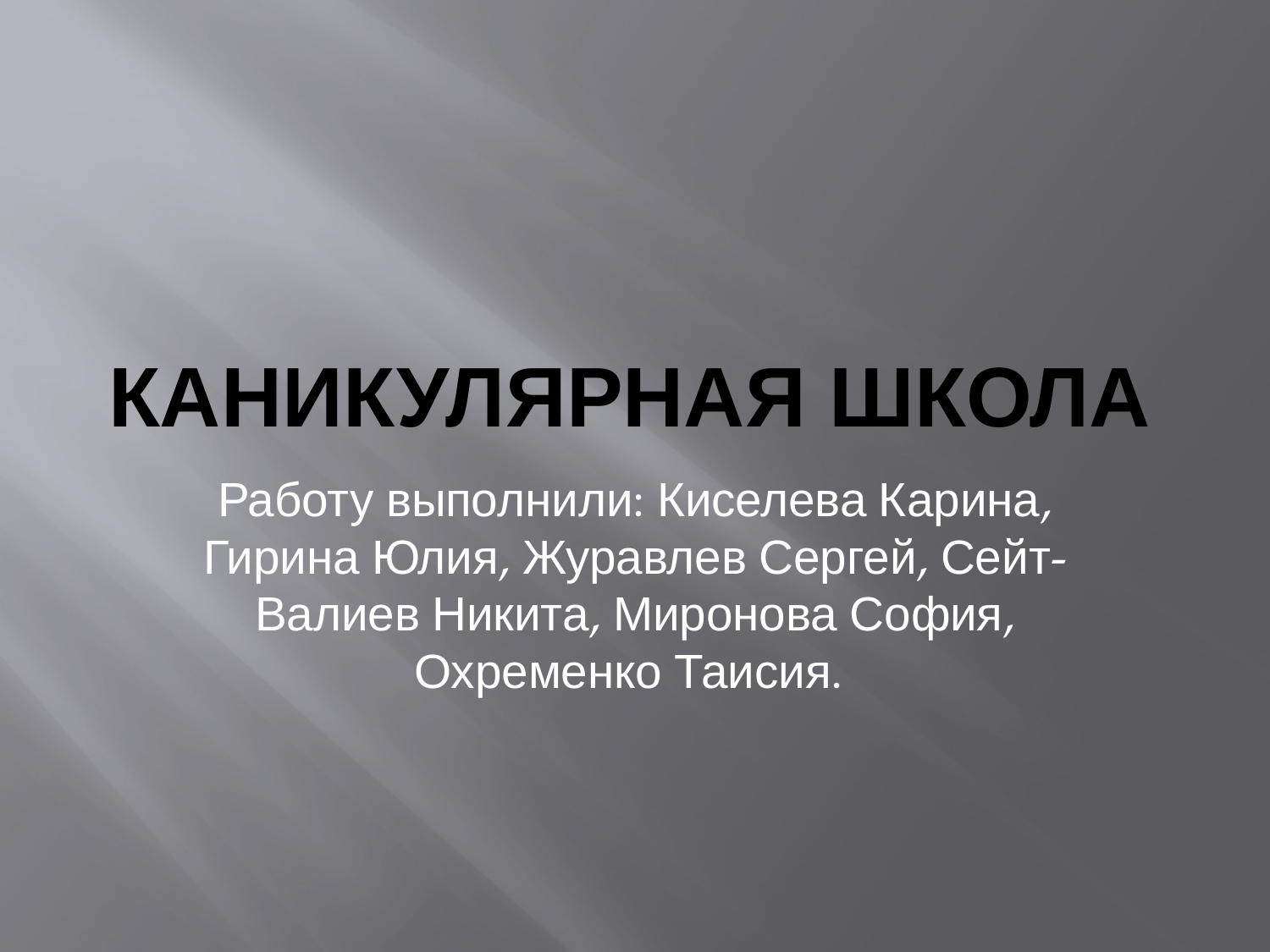

# Каникулярная школа
Работу выполнили: Киселева Карина, Гирина Юлия, Журавлев Сергей, Сейт-Валиев Никита, Миронова София, Охременко Таисия.